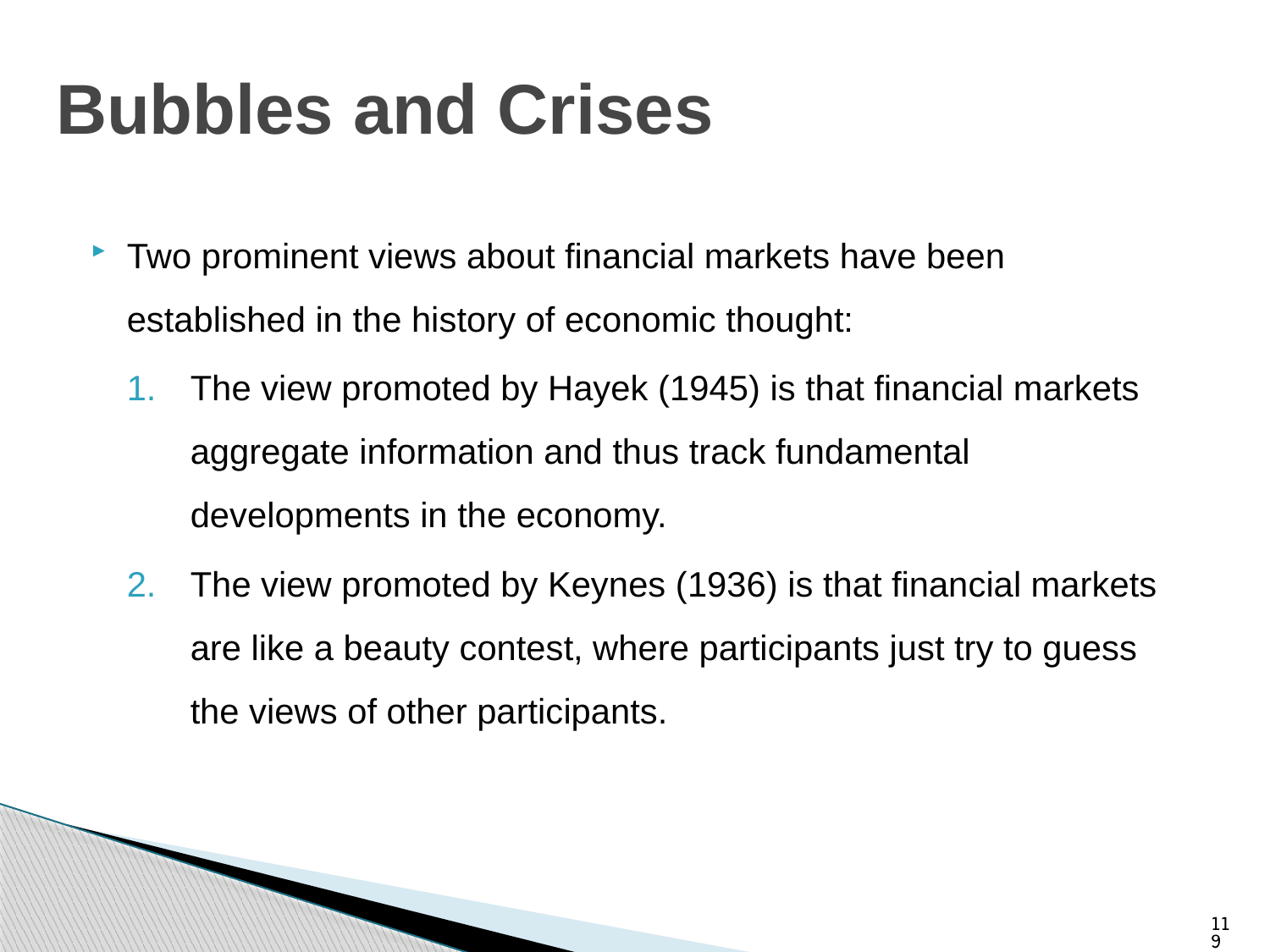

# Bubbles and Crises
Two prominent views about financial markets have been established in the history of economic thought:
The view promoted by Hayek (1945) is that financial markets aggregate information and thus track fundamental developments in the economy.
The view promoted by Keynes (1936) is that financial markets are like a beauty contest, where participants just try to guess the views of other participants.
119